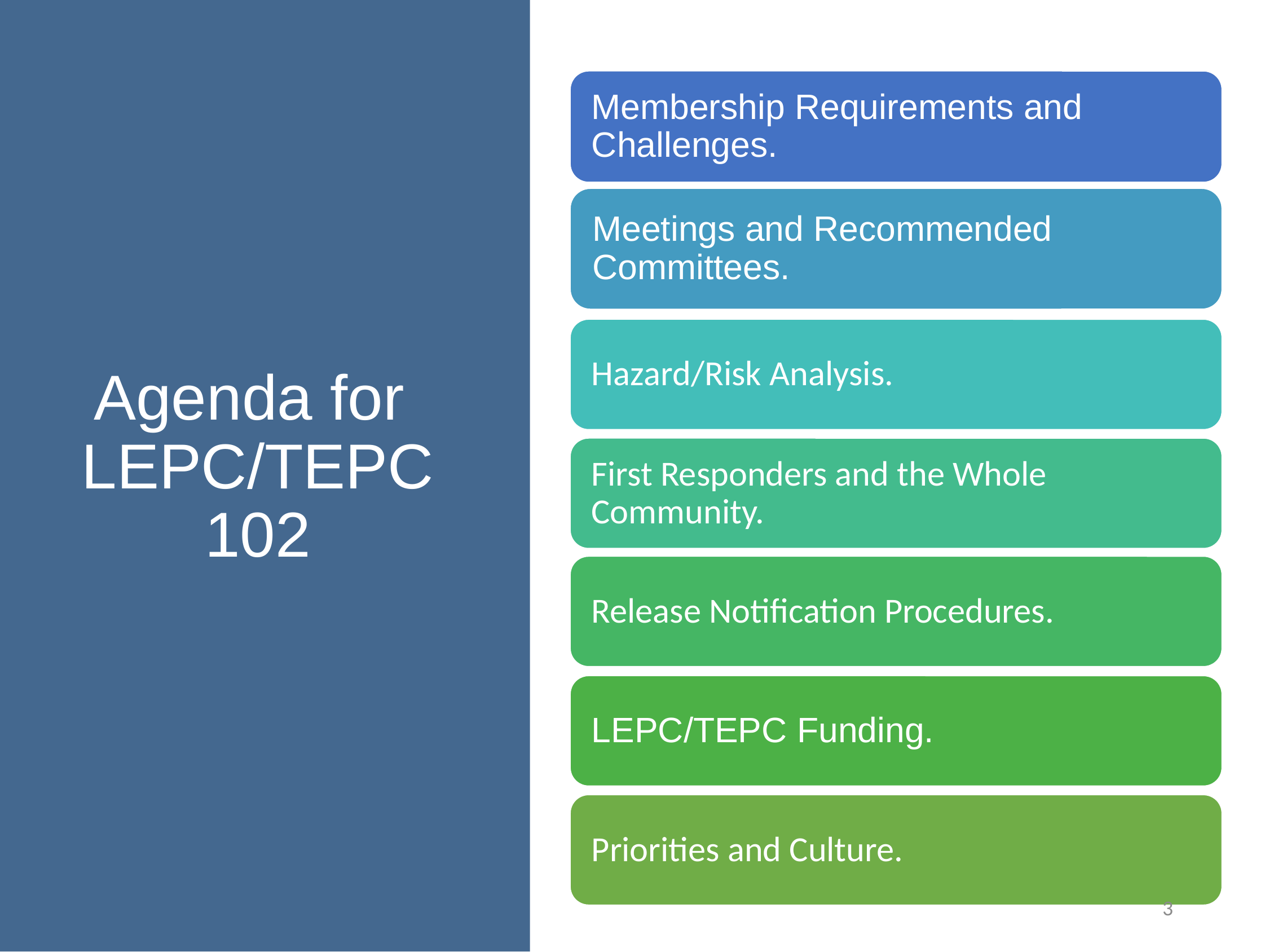

Membership Requirements and Challenges.
Meetings and Recommended Committees.
Hazard/Risk Analysis.
First Responders and the Whole Community.
Release Notification Procedures.
LEPC/TEPC Funding.
Priorities and Culture.
# Agenda for  LEPC/TEPC 102
3